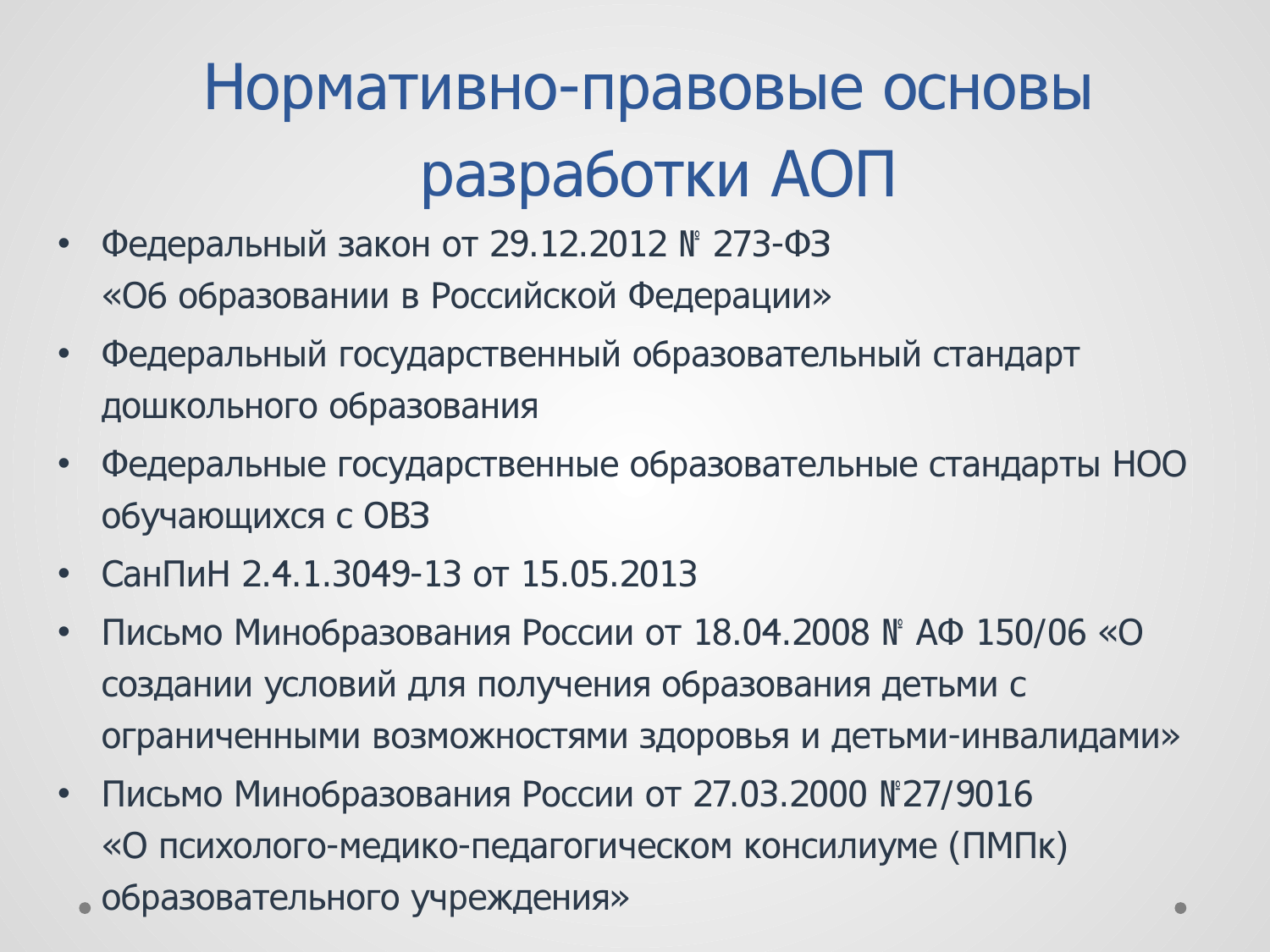

# Нормативно-правовые основы разработки АОП
Федеральный закон от 29.12.2012 № 273-ФЗ
«Об образовании в Российской Федерации»
Федеральный государственный образовательный стандарт дошкольного образования
Федеральные государственные образовательные стандарты НОО обучающихся с ОВЗ
СанПиН 2.4.1.3049-13 от 15.05.2013
Письмо Минобразования России от 18.04.2008 № АФ 150/06 «О создании условий для получения образования детьми с ограниченными возможностями здоровья и детьми-инвалидами»
Письмо Минобразования России от 27.03.2000 №27/9016
«О психолого-медико-педагогическом консилиуме (ПМПк) образовательного учреждения»